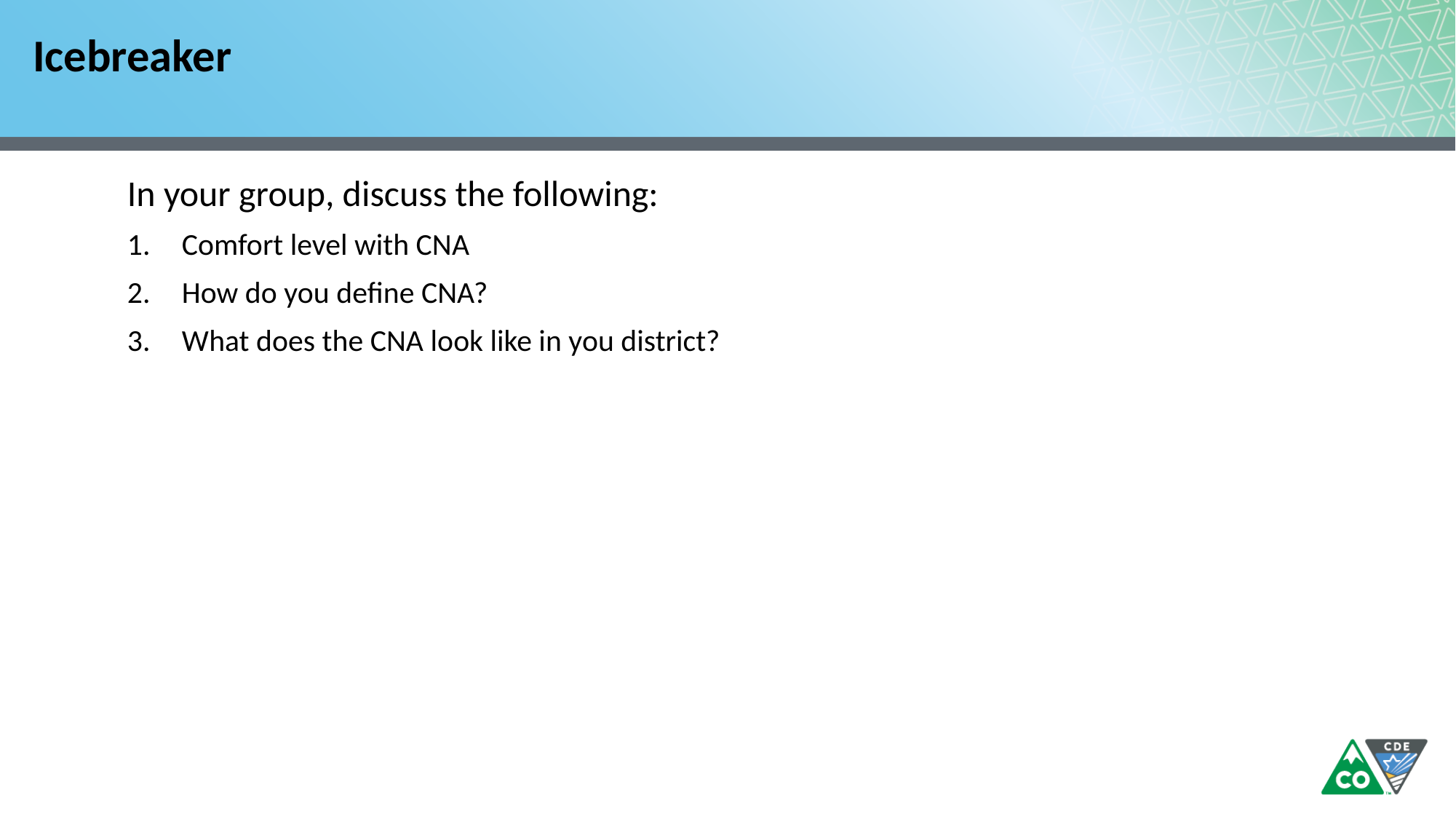

# Icebreaker
In your group, discuss the following:
Comfort level with CNA
How do you define CNA?
What does the CNA look like in you district?
13